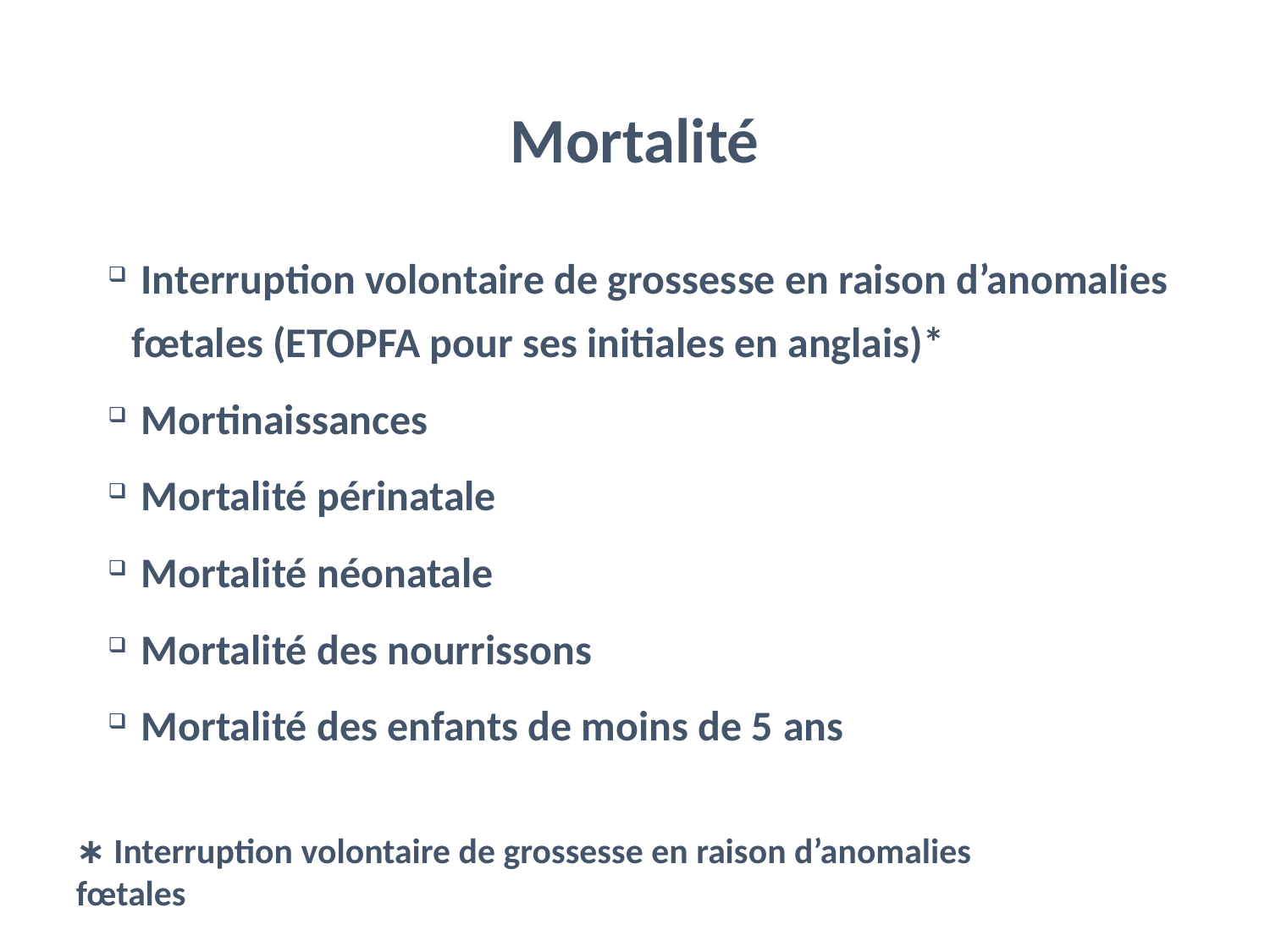

# Mortalité
 Interruption volontaire de grossesse en raison d’anomalies fœtales (ETOPFA pour ses initiales en anglais)*
 Mortinaissances
 Mortalité périnatale
 Mortalité néonatale
 Mortalité des nourrissons
 Mortalité des enfants de moins de 5 ans

∗ Interruption volontaire de grossesse en raison d’anomalies fœtales